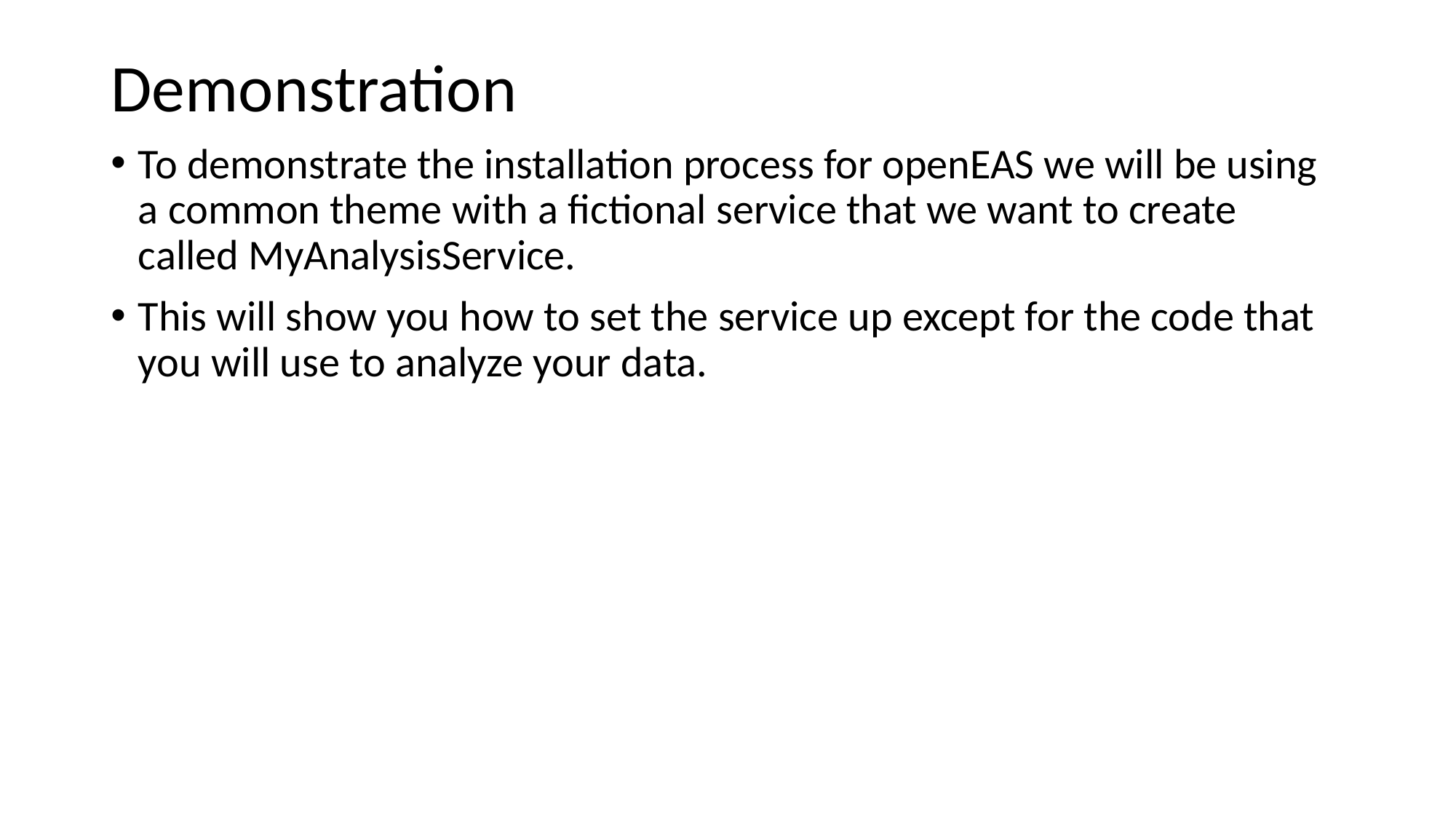

# Demonstration
To demonstrate the installation process for openEAS we will be using a common theme with a fictional service that we want to create called MyAnalysisService.
This will show you how to set the service up except for the code that you will use to analyze your data.